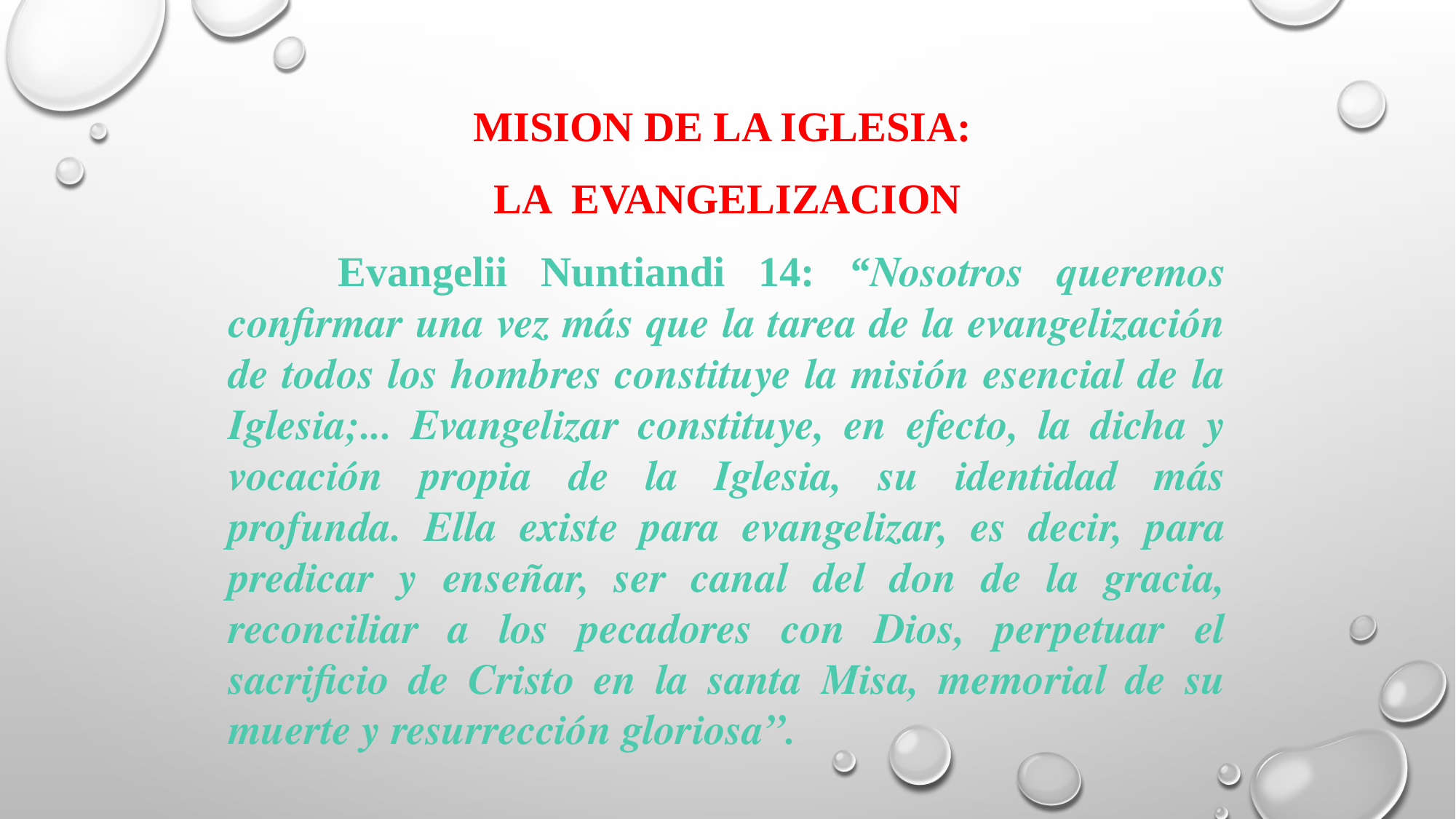

MISION DE LA IGLESIA:
LA  EVANGELIZACION
	Evangelii Nuntiandi 14: “Nosotros queremos confirmar una vez más que la tarea de la evangelización de todos los hombres constituye la misión esencial de la Iglesia;... Evangelizar constituye, en efecto, la dicha y vocación propia de la Iglesia, su identidad más profunda. Ella existe para evangelizar, es decir, para predicar y enseñar, ser canal del don de la gracia, reconciliar a los pecadores con Dios, perpetuar el sacrificio de Cristo en la santa Misa, memorial de su muerte y resurrección gloriosa”.